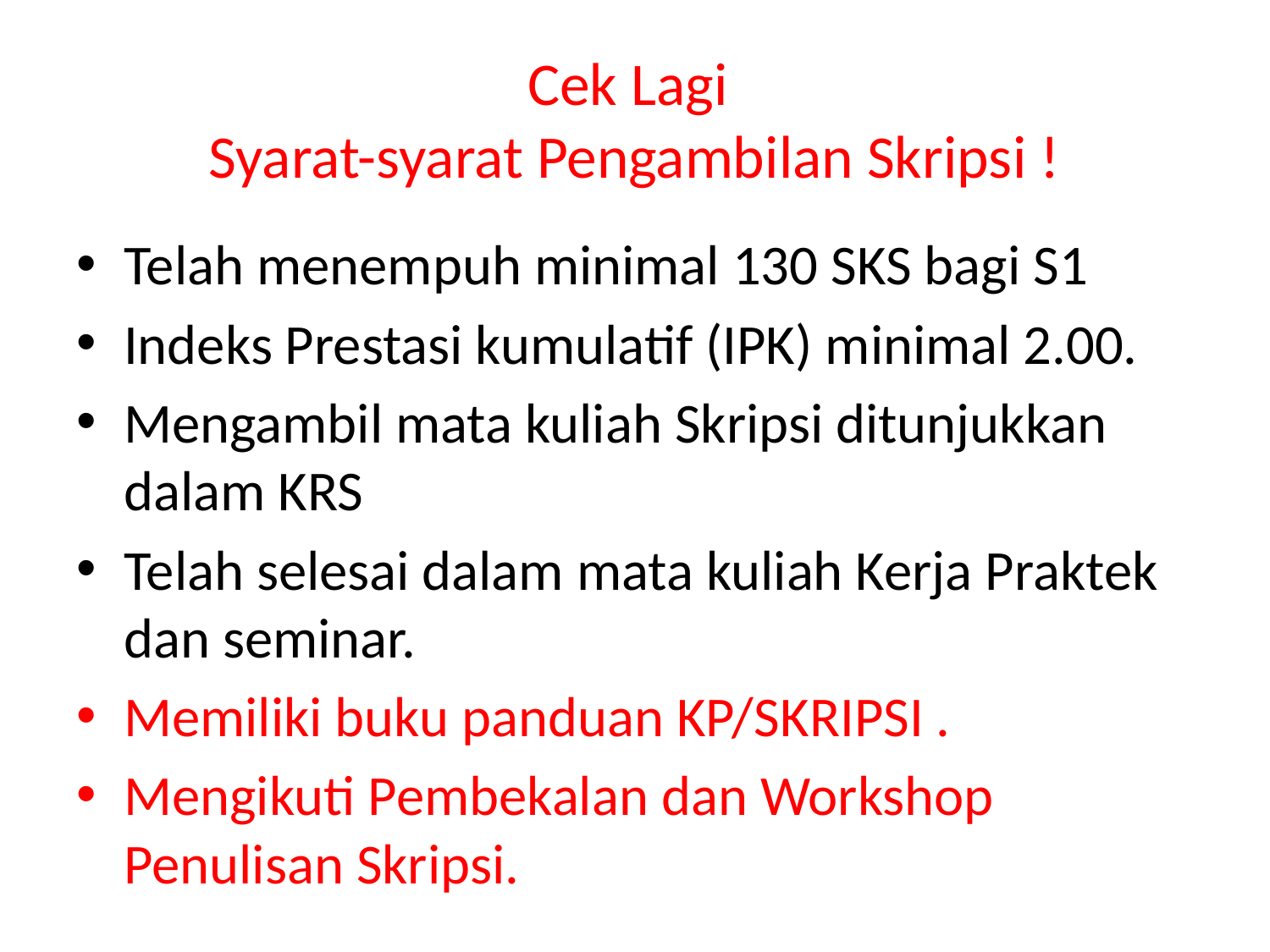

# Cek Lagi Syarat-syarat Pengambilan Skripsi !
Telah menempuh minimal 130 SKS bagi S1
Indeks Prestasi kumulatif (IPK) minimal 2.00.
Mengambil mata kuliah Skripsi ditunjukkan dalam KRS
Telah selesai dalam mata kuliah Kerja Praktek dan seminar.
Memiliki buku panduan KP/SKRIPSI .
Mengikuti Pembekalan dan Workshop Penulisan Skripsi.